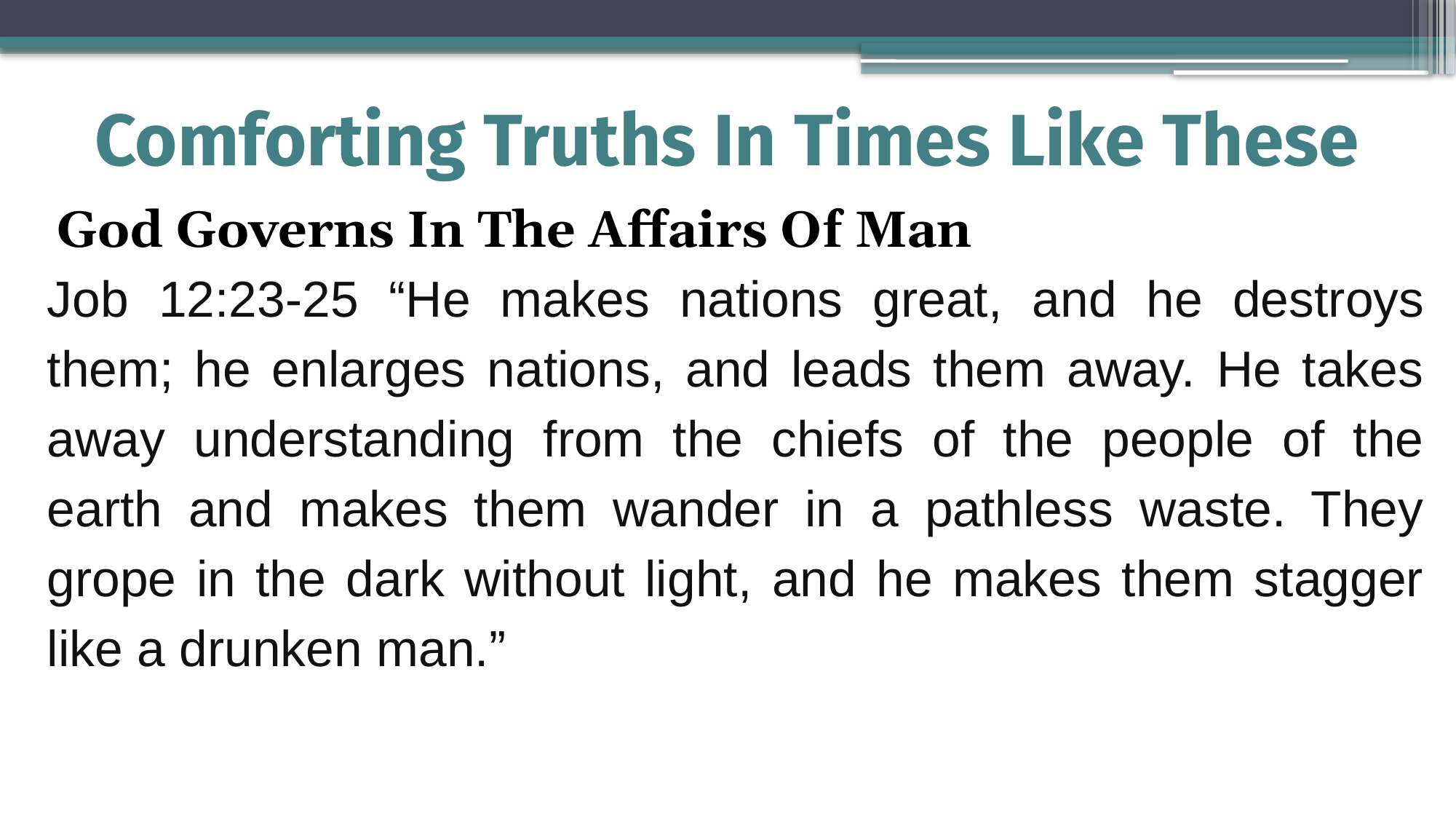

# Comforting Truths In Times Like These
God Governs In The Affairs Of Man
Job 12:23-25 “He makes nations great, and he destroys them; he enlarges nations, and leads them away. He takes away understanding from the chiefs of the people of the earth and makes them wander in a pathless waste. They grope in the dark without light, and he makes them stagger like a drunken man.”